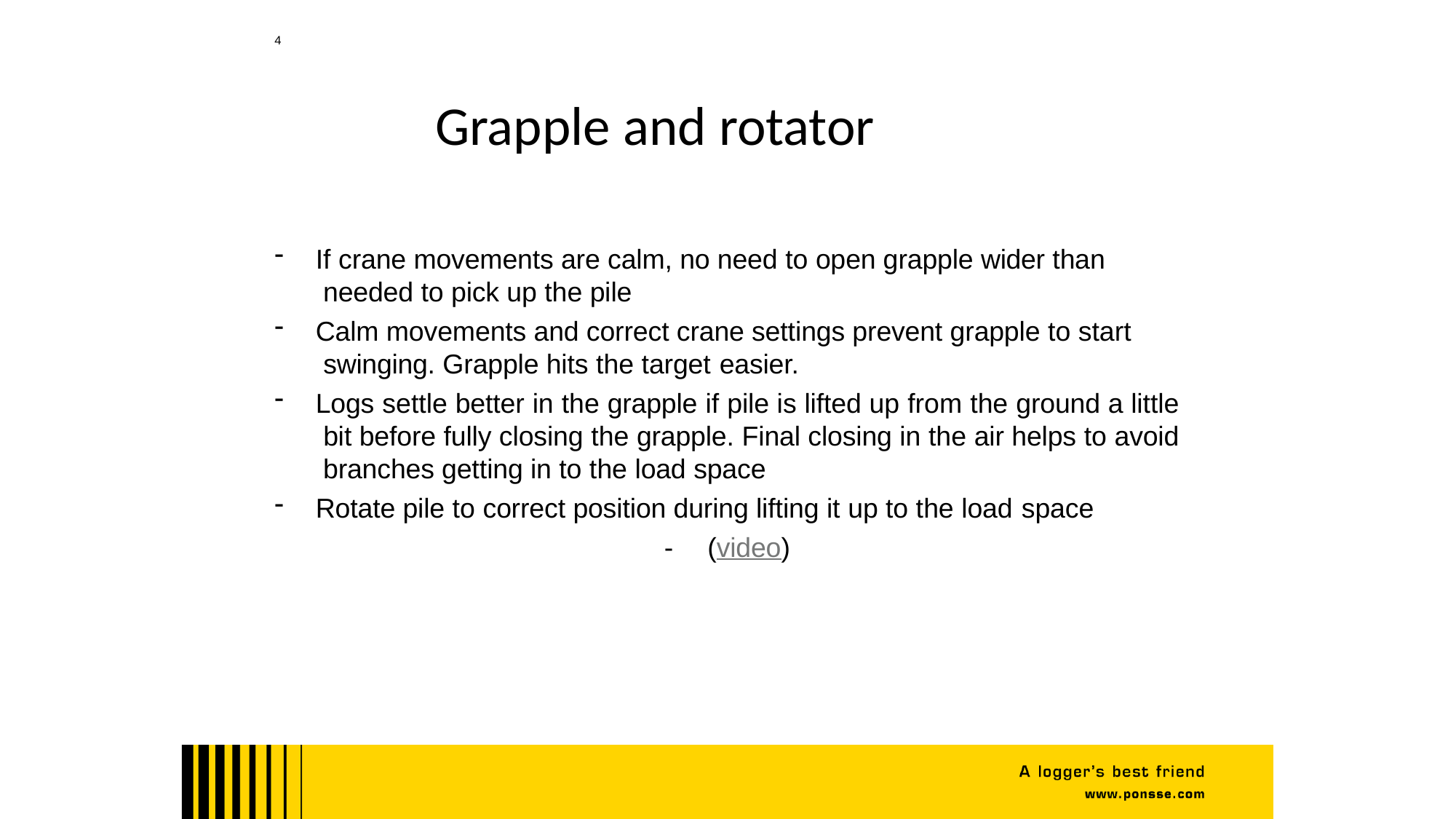

4
# Grapple and rotator
If crane movements are calm, no need to open grapple wider than  needed to pick up the pile
Calm movements and correct crane settings prevent grapple to start  swinging. Grapple hits the target easier.
Logs settle better in the grapple if pile is lifted up from the ground a little  bit before fully closing the grapple. Final closing in the air helps to avoid  branches getting in to the load space
Rotate pile to correct position during lifting it up to the load space
-	(video)